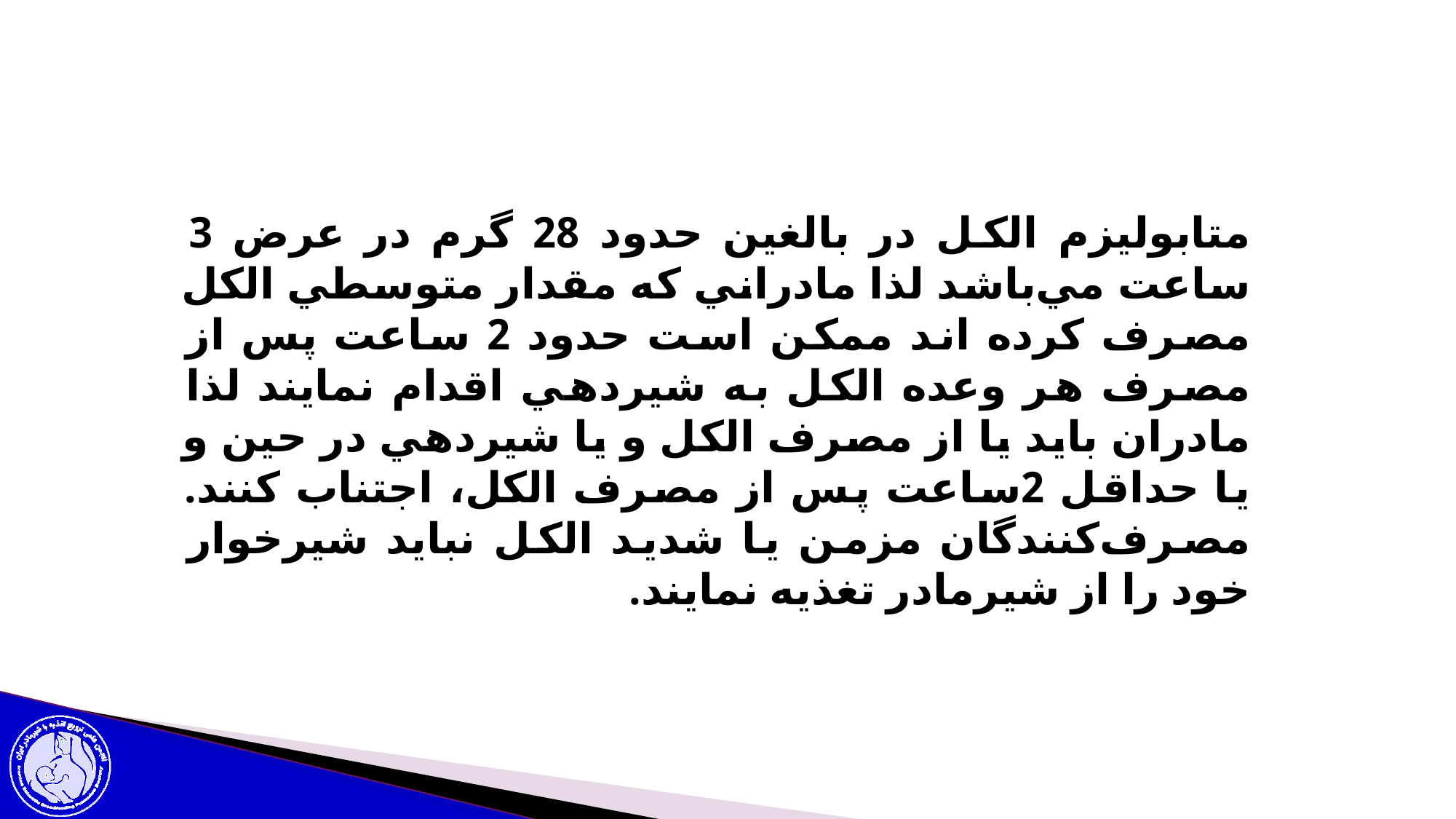

متابوليزم الكل در بالغين حدود 28 گرم در عرض 3 ساعت مي‌باشد لذا مادراني كه مقدار متوسطي الكل مصرف كرده اند ‌ممكن است حدود 2 ساعت پس از مصرف هر وعده الكل به شيردهي اقدام نمايند لذا مادران بايد يا از مصرف الكل و يا شیردهي در حين و يا حداقل 2ساعت پس از مصرف الكل، اجتناب کنند. مصرف‌كنندگان مزمن يا شديد الكل نبايد شيرخوار خود را از شيرمادر تغذيه نمايند.